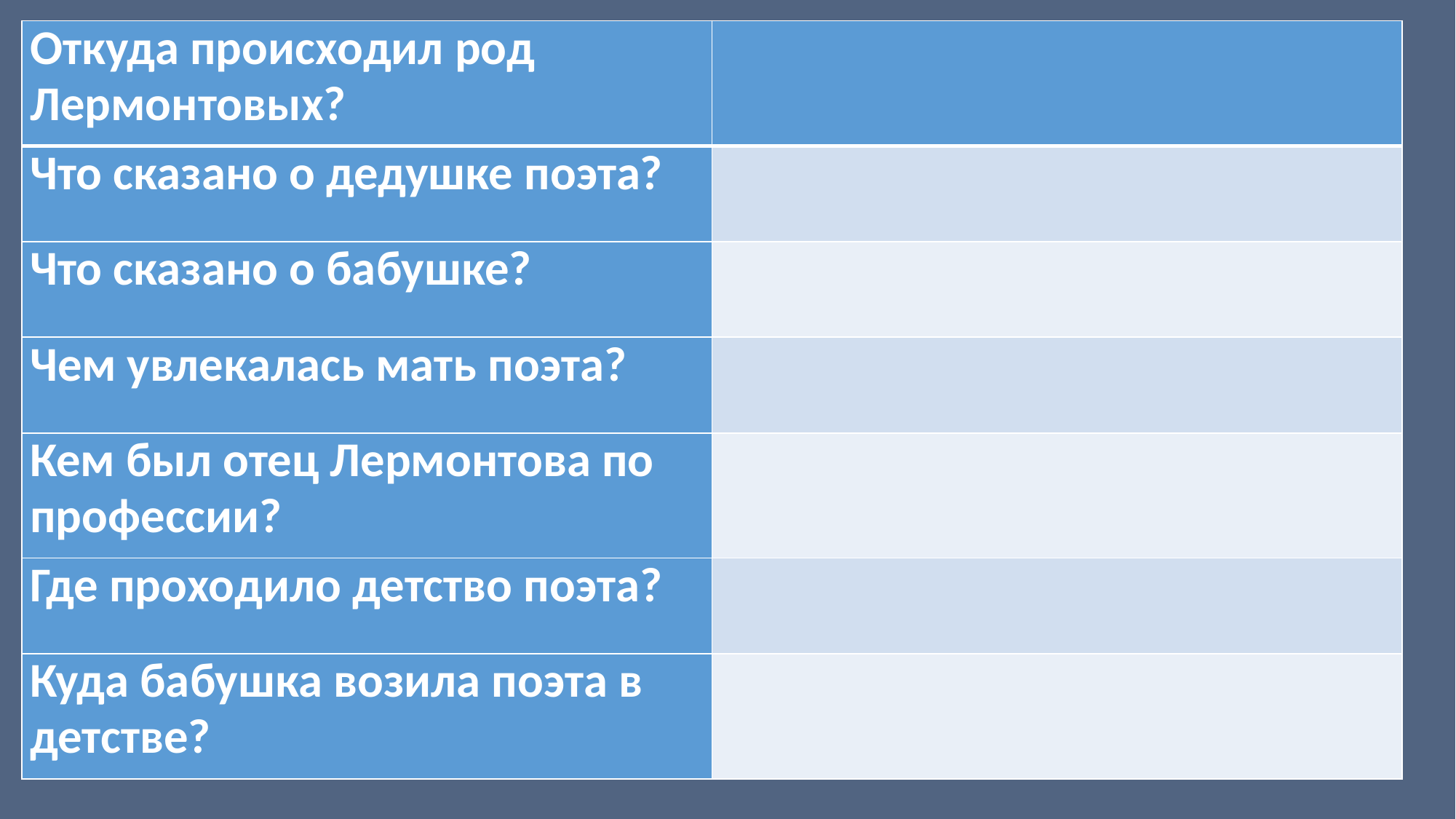

| Откуда происходил род Лермонтовых? |  |
| --- | --- |
| Что сказано о дедушке поэта? |  |
| Что сказано о бабушке? |  |
| Чем увлекалась мать поэта? |  |
| Кем был отец Лермонтова по профессии? |  |
| Где проходило детство поэта? |  |
| Куда бабушка возила поэта в детстве? |  |